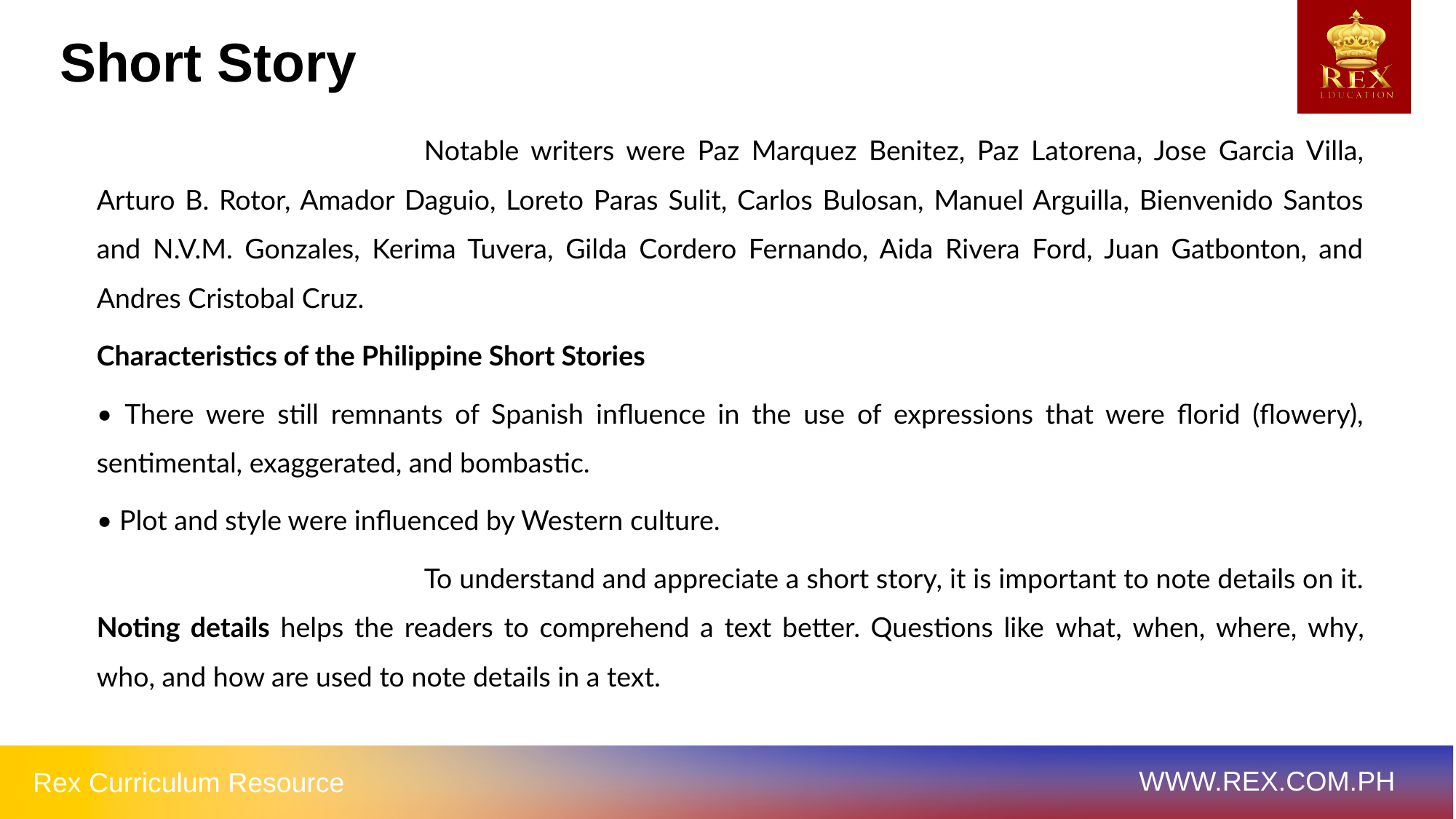

Short Story
			Notable writers were Paz Marquez Benitez, Paz Latorena, Jose Garcia Villa, Arturo B. Rotor, Amador Daguio, Loreto Paras Sulit, Carlos Bulosan, Manuel Arguilla, Bienvenido Santos and N.V.M. Gonzales, Kerima Tuvera, Gilda Cordero Fernando, Aida Rivera Ford, Juan Gatbonton, and Andres Cristobal Cruz.
Characteristics of the Philippine Short Stories
• There were still remnants of Spanish influence in the use of expressions that were florid (flowery), sentimental, exaggerated, and bombastic.
• Plot and style were influenced by Western culture.
			To understand and appreciate a short story, it is important to note details on it. Noting details helps the readers to comprehend a text better. Questions like what, when, where, why, who, and how are used to note details in a text.